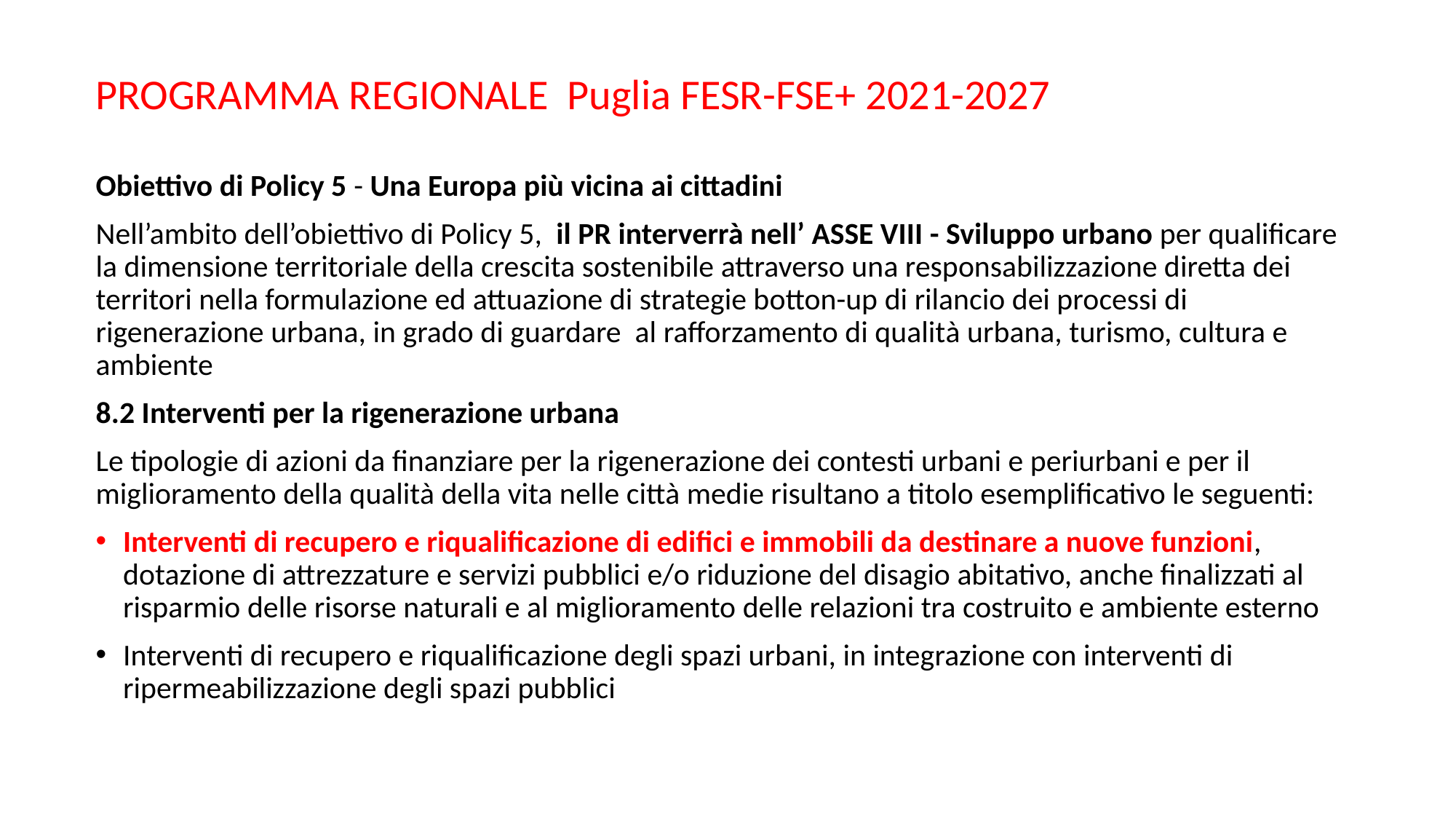

# PROGRAMMA REGIONALE  Puglia FESR-FSE+ 2021-2027
Obiettivo di Policy 5 - Una Europa più vicina ai cittadini
Nell’ambito dell’obiettivo di Policy 5,  il PR interverrà nell’ ASSE VIII - Sviluppo urbano per qualificare la dimensione territoriale della crescita sostenibile attraverso una responsabilizzazione diretta dei territori nella formulazione ed attuazione di strategie botton-up di rilancio dei processi di rigenerazione urbana, in grado di guardare  al rafforzamento di qualità urbana, turismo, cultura e ambiente
8.2 Interventi per la rigenerazione urbana
Le tipologie di azioni da finanziare per la rigenerazione dei contesti urbani e periurbani e per il miglioramento della qualità della vita nelle città medie risultano a titolo esemplificativo le seguenti:
Interventi di recupero e riqualificazione di edifici e immobili da destinare a nuove funzioni, dotazione di attrezzature e servizi pubblici e/o riduzione del disagio abitativo, anche finalizzati al risparmio delle risorse naturali e al miglioramento delle relazioni tra costruito e ambiente esterno
Interventi di recupero e riqualificazione degli spazi urbani, in integrazione con interventi di ripermeabilizzazione degli spazi pubblici